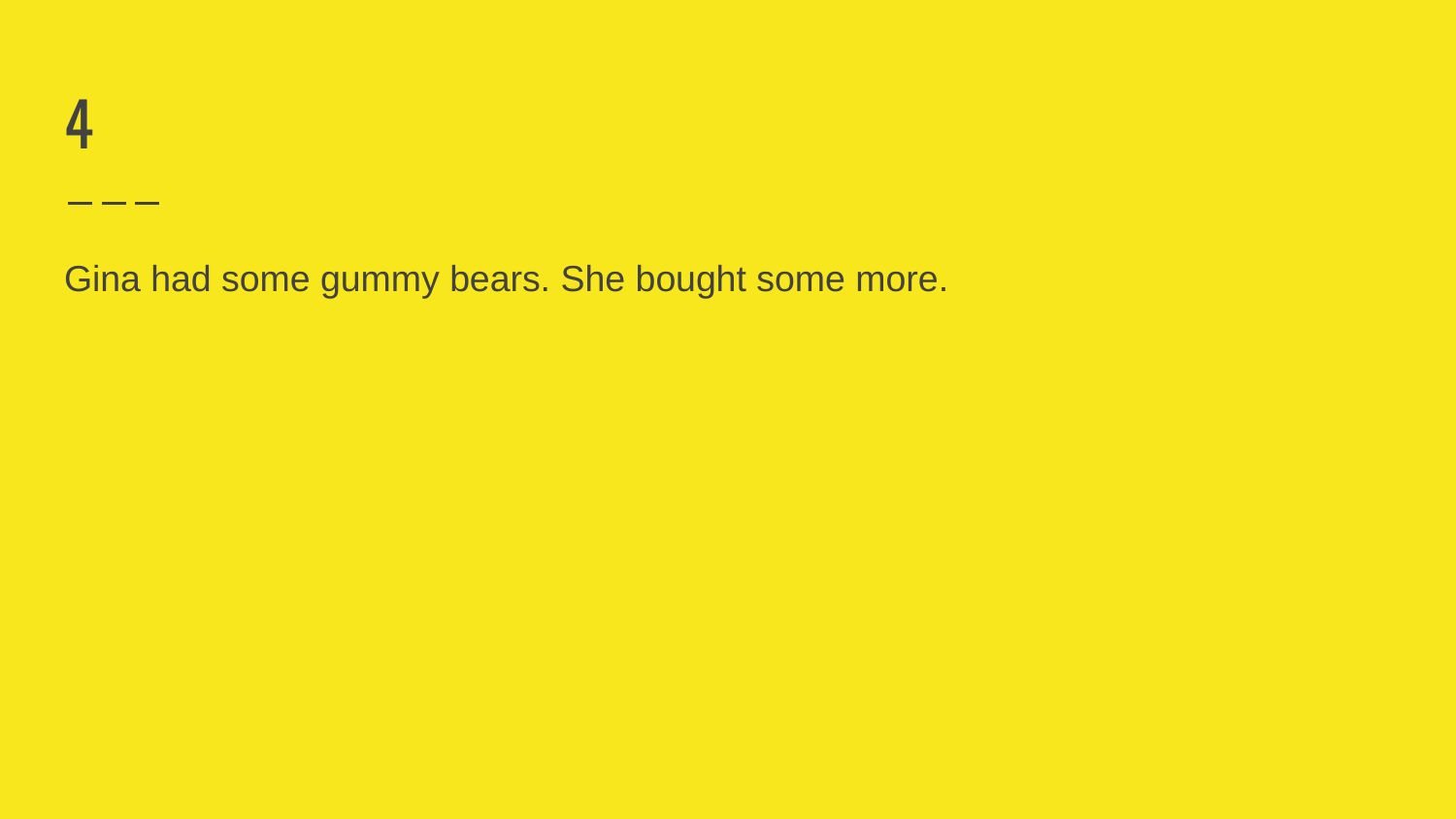

# 4
Gina had some gummy bears. She bought some more.